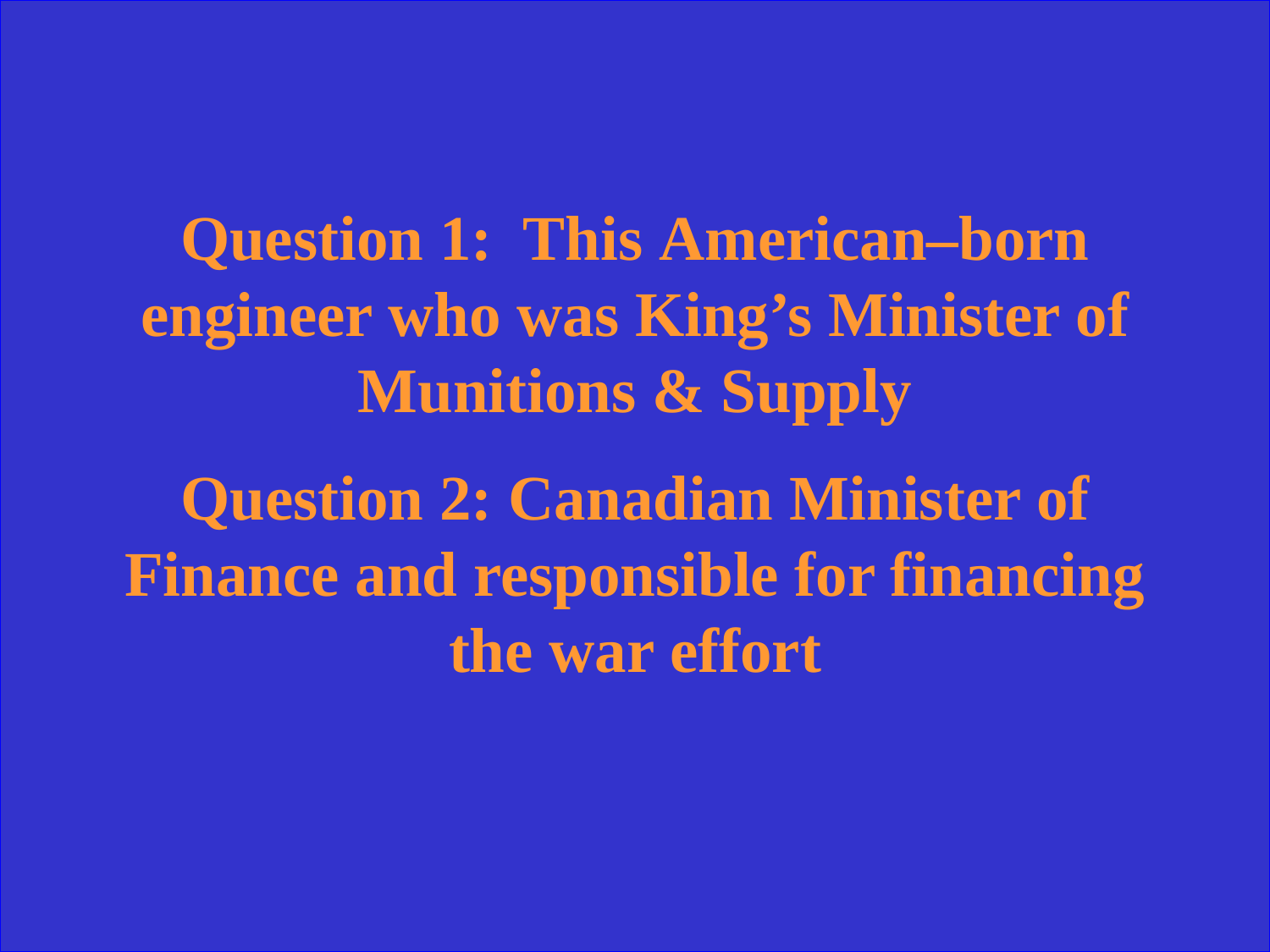

Question 1:  This American–born engineer who was King’s Minister of Munitions & Supply
Question 2: Canadian Minister of Finance and responsible for financing the war effort